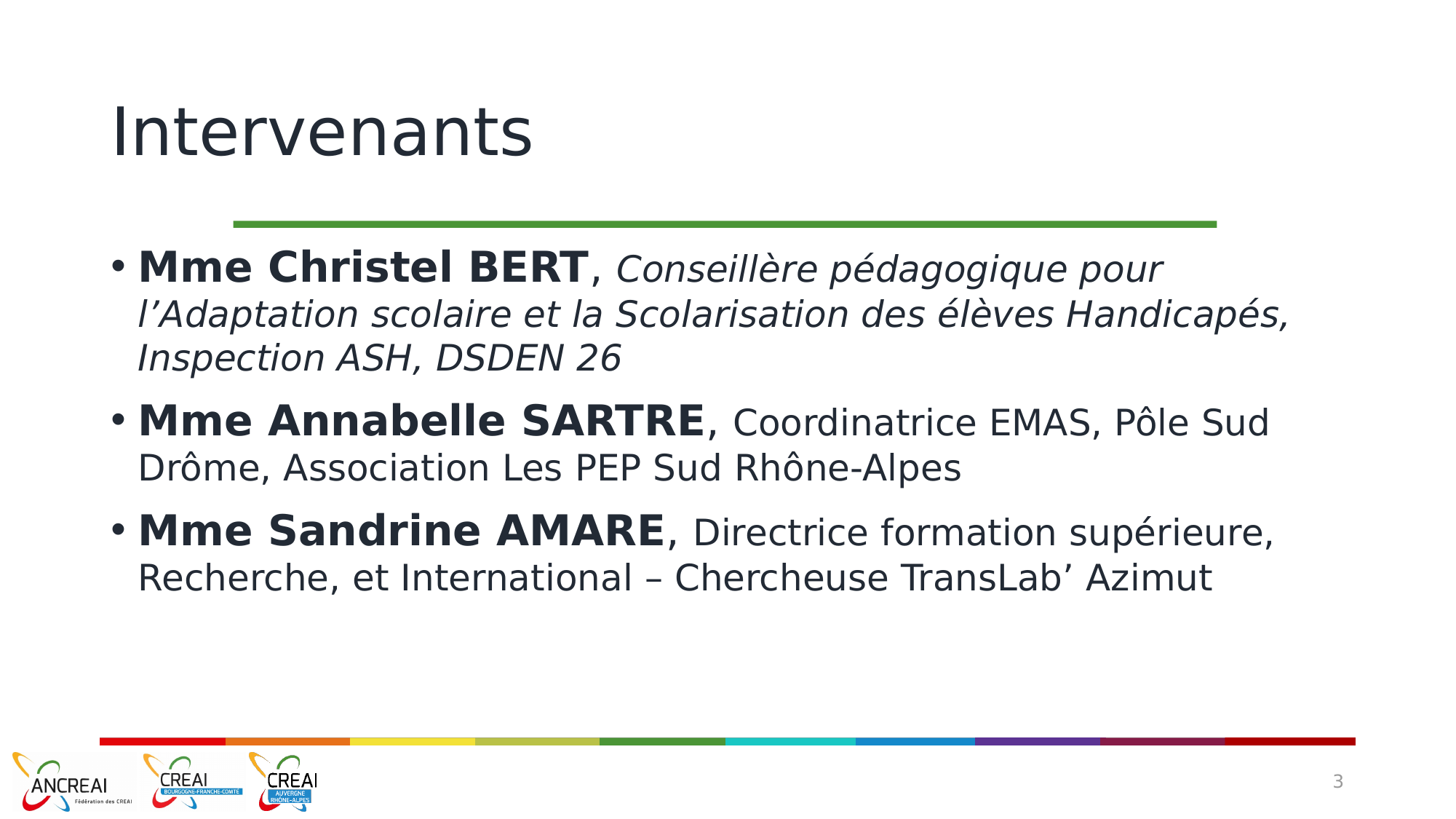

# Intervenants

Mme Christel BERT, Conseillère pédagogique pour l’Adaptation scolaire et la Scolarisation des élèves Handicapés, Inspection ASH, DSDEN 26
Mme Annabelle SARTRE, Coordinatrice EMAS, Pôle Sud Drôme, Association Les PEP Sud Rhône-Alpes
Mme Sandrine AMARE, Directrice formation supérieure, Recherche, et International – Chercheuse TransLab’ Azimut

3